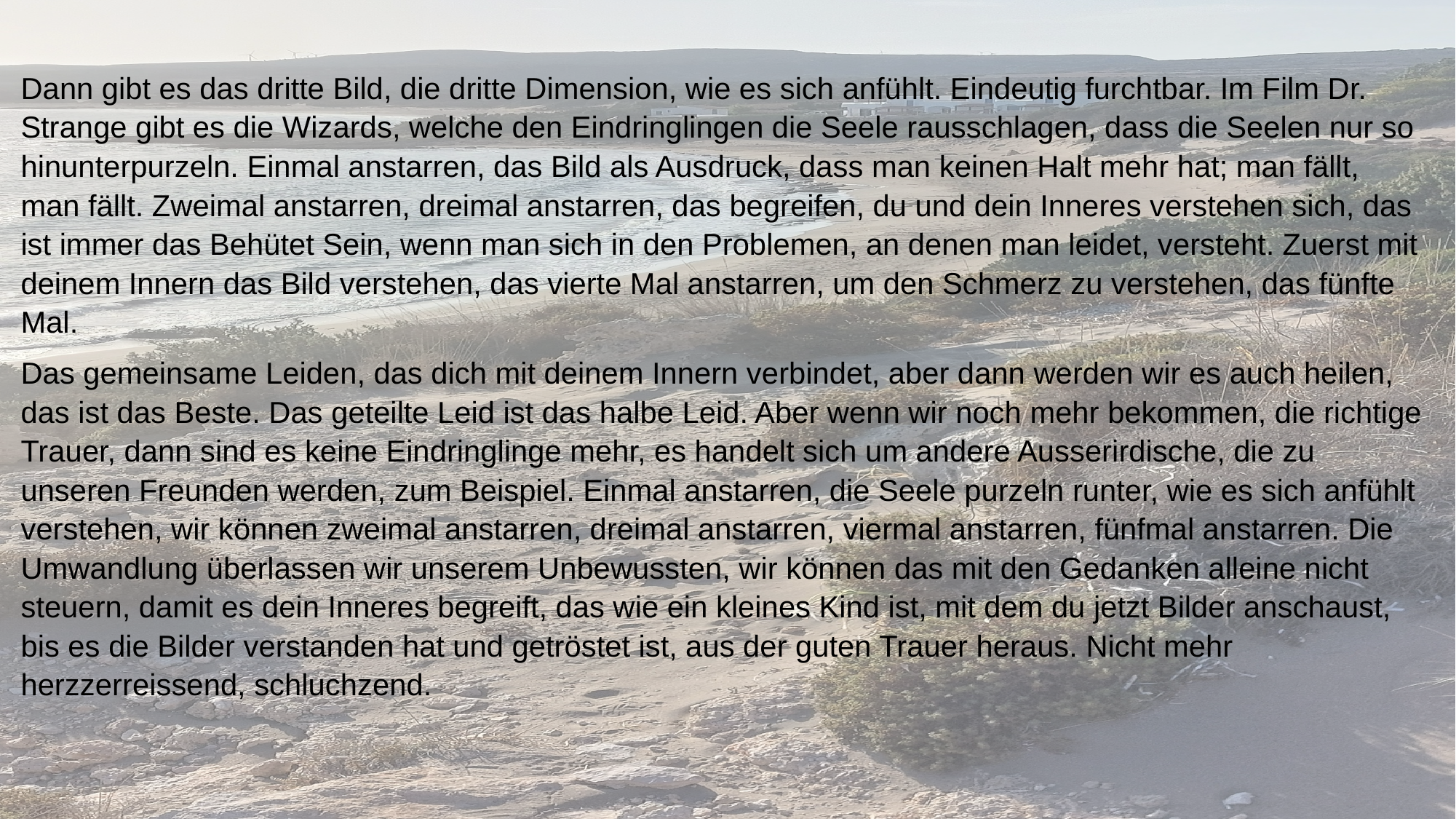

Dann gibt es das dritte Bild, die dritte Dimension, wie es sich anfühlt. Eindeutig furchtbar. Im Film Dr. Strange gibt es die Wizards, welche den Eindringlingen die Seele rausschlagen, dass die Seelen nur so hinunterpurzeln. Einmal anstarren, das Bild als Ausdruck, dass man keinen Halt mehr hat; man fällt, man fällt. Zweimal anstarren, dreimal anstarren, das begreifen, du und dein Inneres verstehen sich, das ist immer das Behütet Sein, wenn man sich in den Problemen, an denen man leidet, versteht. Zuerst mit deinem Innern das Bild verstehen, das vierte Mal anstarren, um den Schmerz zu verstehen, das fünfte Mal.
Das gemeinsame Leiden, das dich mit deinem Innern verbindet, aber dann werden wir es auch heilen, das ist das Beste. Das geteilte Leid ist das halbe Leid. Aber wenn wir noch mehr bekommen, die richtige Trauer, dann sind es keine Eindringlinge mehr, es handelt sich um andere Ausserirdische, die zu unseren Freunden werden, zum Beispiel. Einmal anstarren, die Seele purzeln runter, wie es sich anfühlt verstehen, wir können zweimal anstarren, dreimal anstarren, viermal anstarren, fünfmal anstarren. Die Umwandlung überlassen wir unserem Unbewussten, wir können das mit den Gedanken alleine nicht steuern, damit es dein Inneres begreift, das wie ein kleines Kind ist, mit dem du jetzt Bilder anschaust, bis es die Bilder verstanden hat und getröstet ist, aus der guten Trauer heraus. Nicht mehr herzzerreissend, schluchzend.